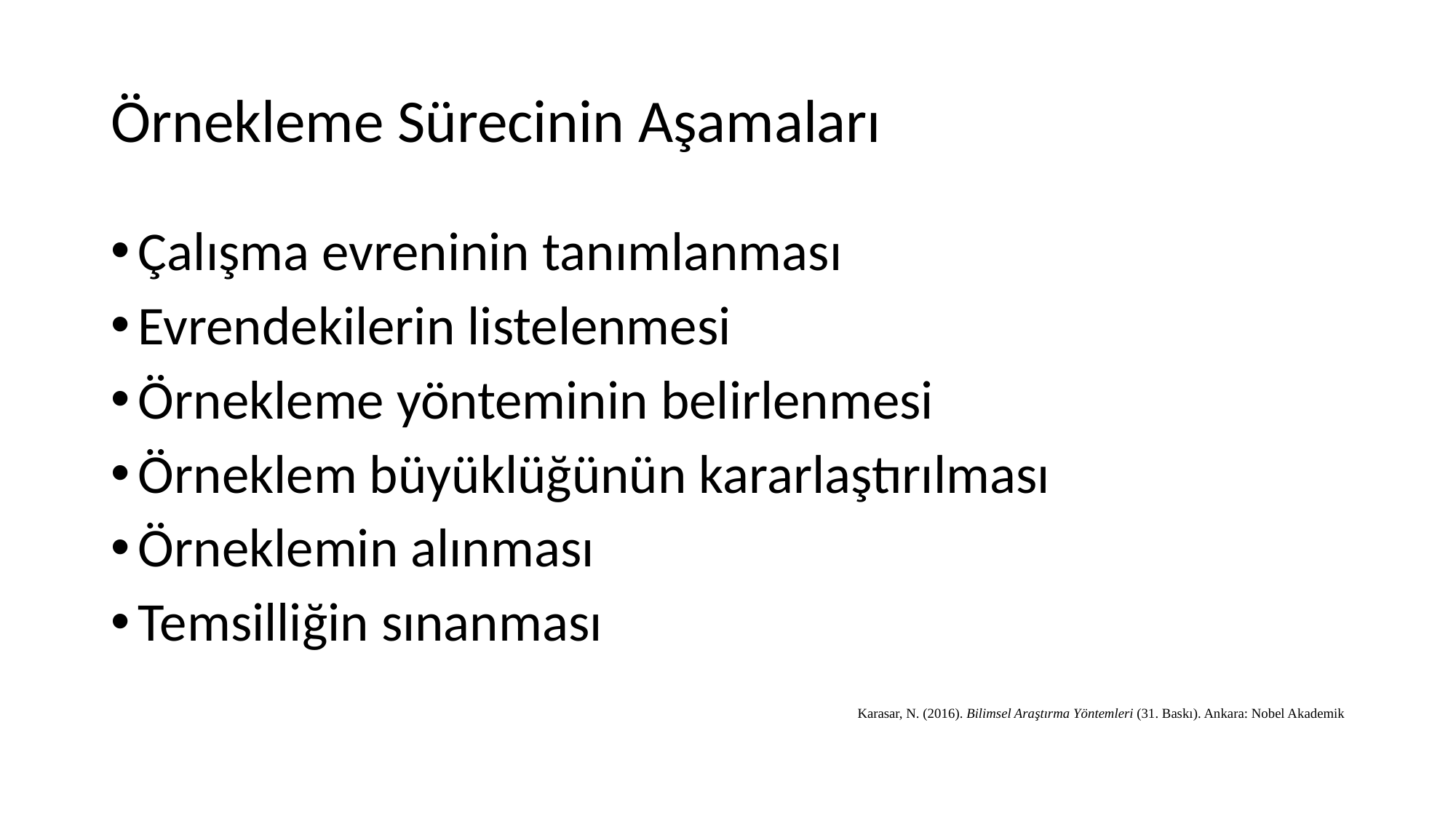

# Örnekleme Sürecinin Aşamaları
Çalışma evreninin tanımlanması
Evrendekilerin listelenmesi
Örnekleme yönteminin belirlenmesi
Örneklem büyüklüğünün kararlaştırılması
Örneklemin alınması
Temsilliğin sınanması

Karasar, N. (2016). Bilimsel Araştırma Yöntemleri (31. Baskı). Ankara: Nobel Akademik